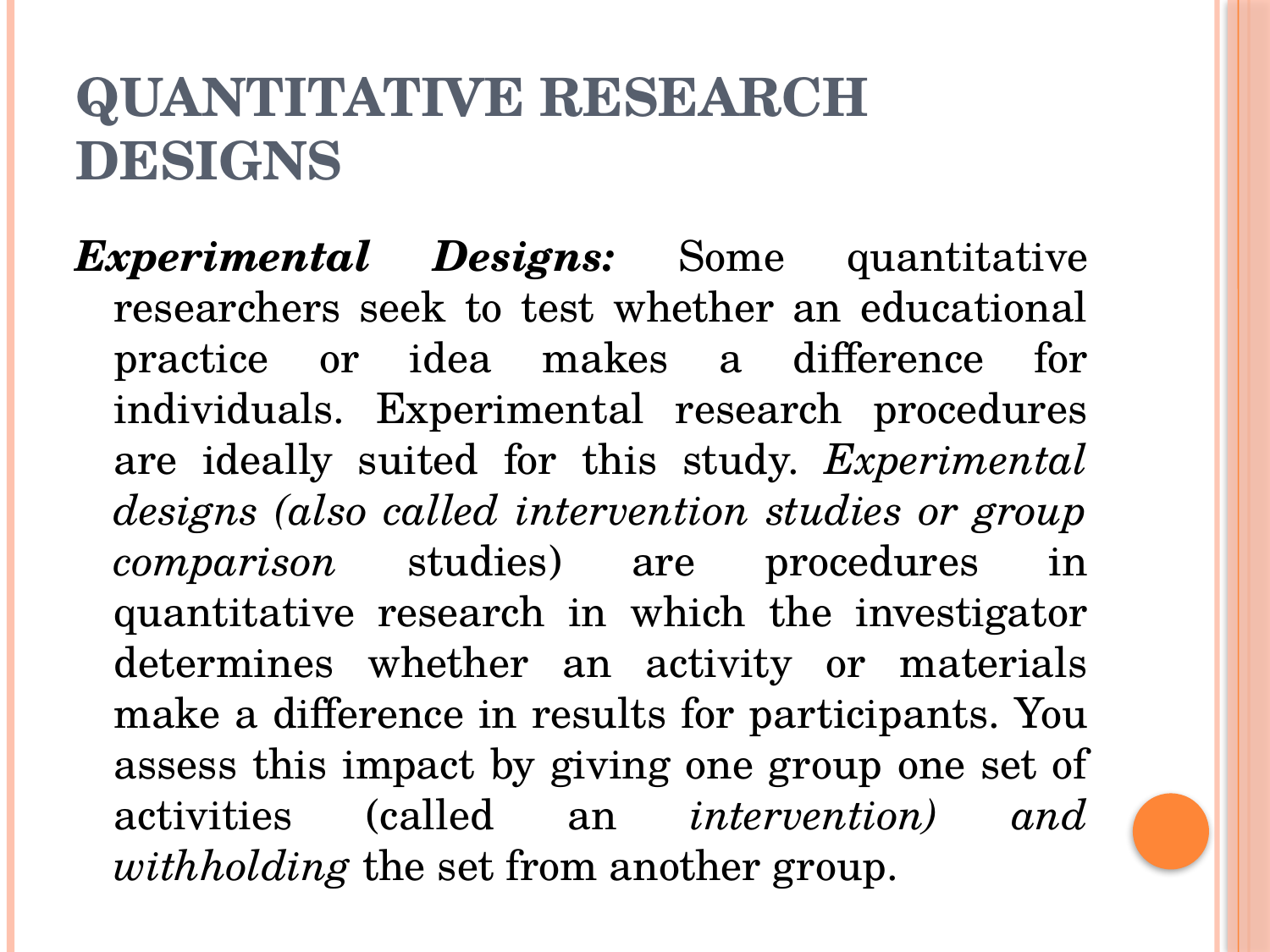

# Quantitative Research Designs
Experimental Designs: Some quantitative researchers seek to test whether an educational practice or idea makes a difference for individuals. Experimental research procedures are ideally suited for this study. Experimental designs (also called intervention studies or group comparison studies) are procedures in quantitative research in which the investigator determines whether an activity or materials make a difference in results for participants. You assess this impact by giving one group one set of activities (called an intervention) and withholding the set from another group.